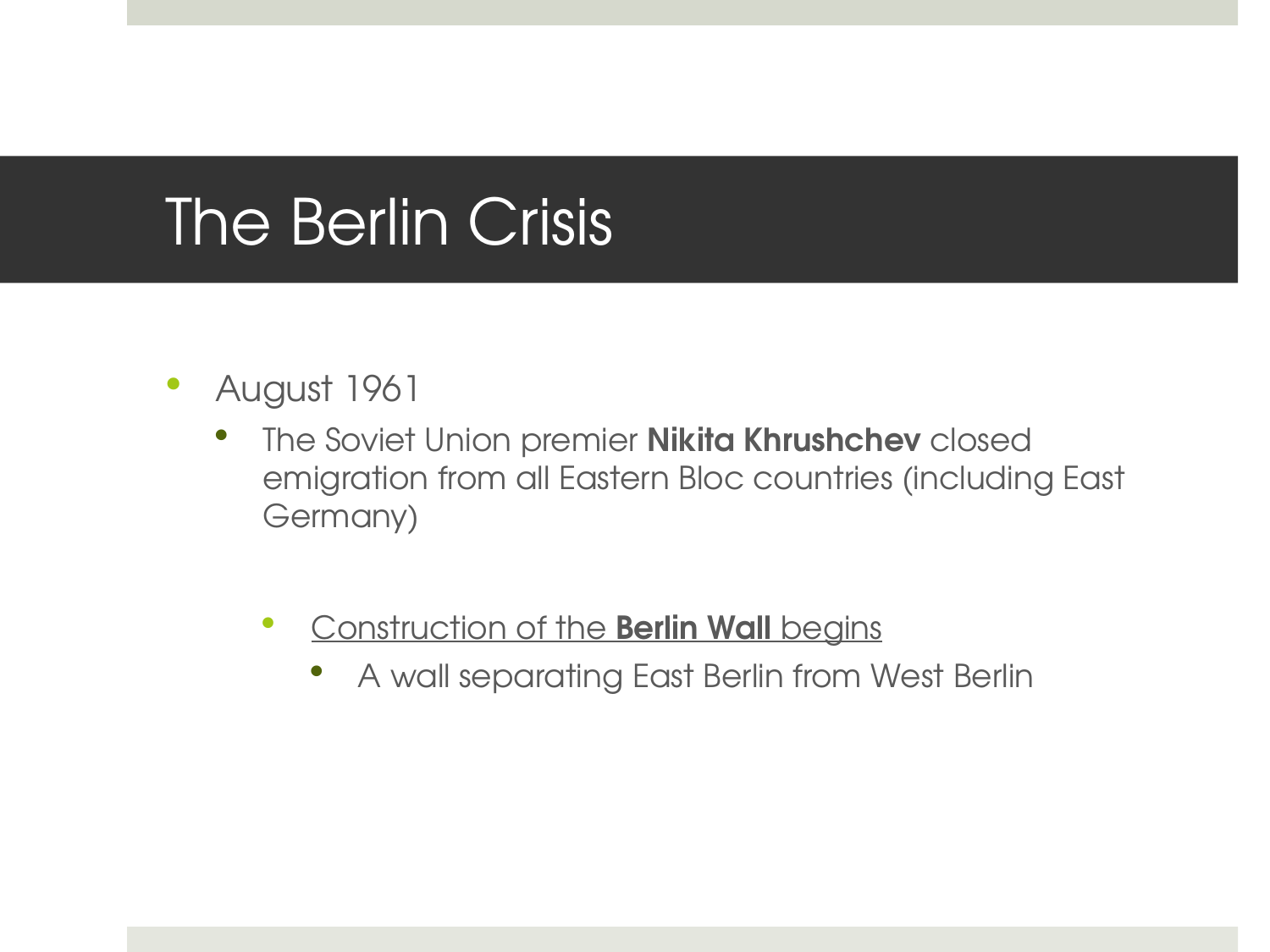

# The Berlin Crisis
August 1961
The Soviet Union premier Nikita Khrushchev closed emigration from all Eastern Bloc countries (including East Germany)

Construction of the Berlin Wall begins
A wall separating East Berlin from West Berlin